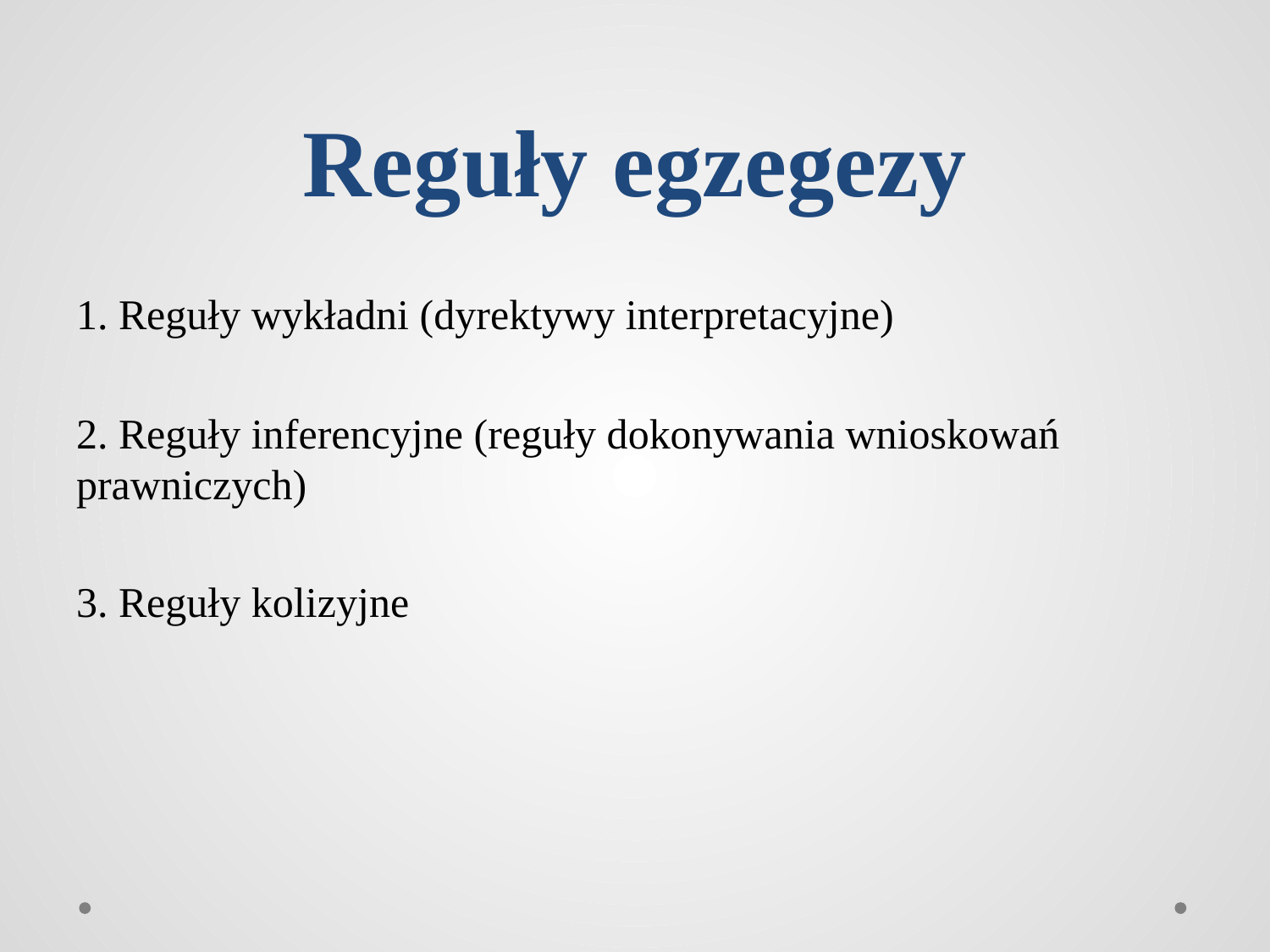

# Reguły egzegezy

1. Reguły wykładni (dyrektywy interpretacyjne)

2. Reguły inferencyjne (reguły dokonywania wnioskowań prawniczych)

3. Reguły kolizyjne